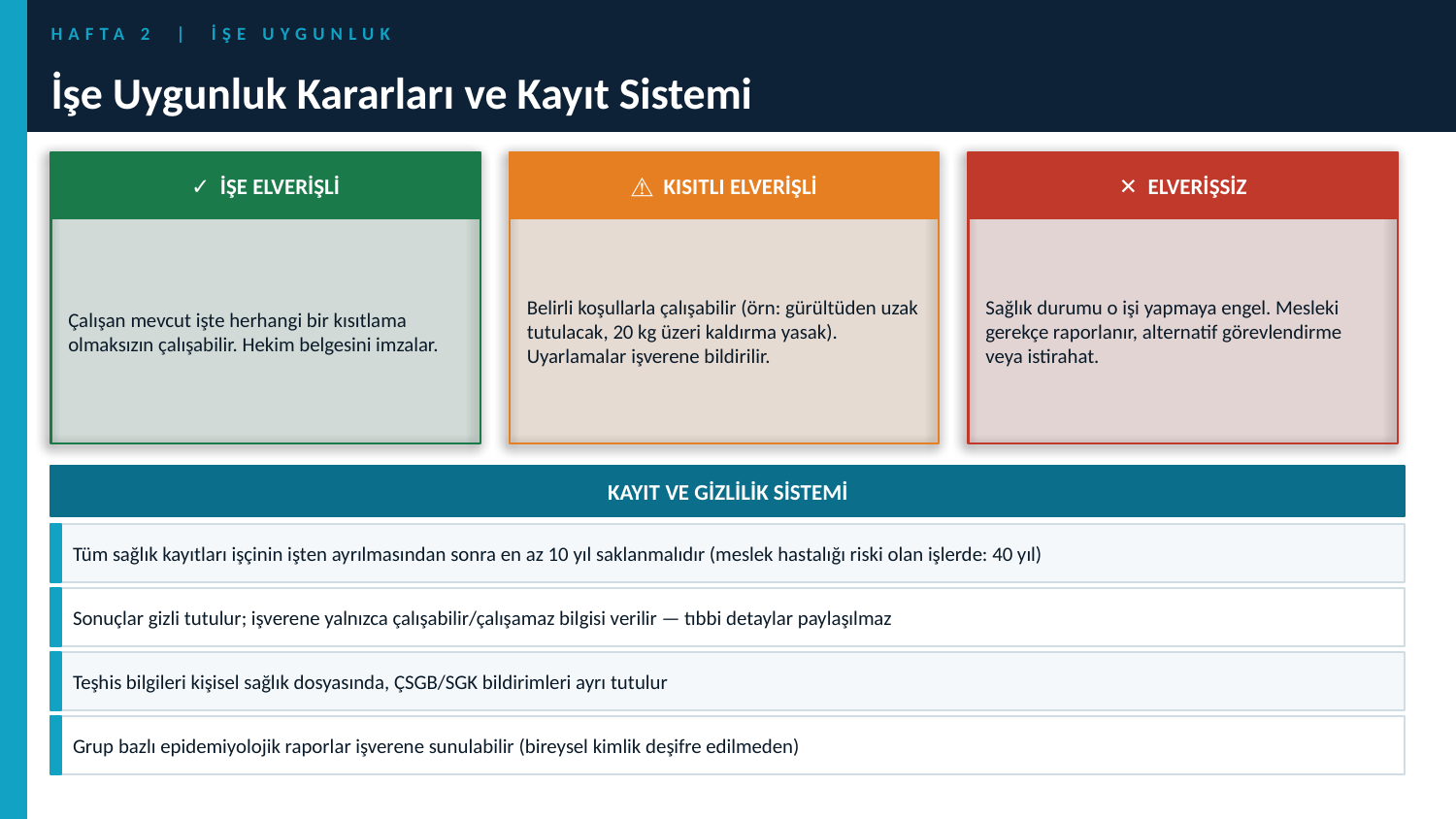

HAFTA 2  |  İŞE UYGUNLUK
İşe Uygunluk Kararları ve Kayıt Sistemi

✓  İŞE ELVERİŞLİ
⚠  KISITLI ELVERİŞLİ
✕  ELVERİŞSİZ
Çalışan mevcut işte herhangi bir kısıtlama olmaksızın çalışabilir. Hekim belgesini imzalar.
Belirli koşullarla çalışabilir (örn: gürültüden uzak tutulacak, 20 kg üzeri kaldırma yasak). Uyarlamalar işverene bildirilir.
Sağlık durumu o işi yapmaya engel. Mesleki gerekçe raporlanır, alternatif görevlendirme veya istirahat.

KAYIT VE GİZLİLİK SİSTEMİ

Tüm sağlık kayıtları işçinin işten ayrılmasından sonra en az 10 yıl saklanmalıdır (meslek hastalığı riski olan işlerde: 40 yıl)

Sonuçlar gizli tutulur; işverene yalnızca çalışabilir/çalışamaz bilgisi verilir — tıbbi detaylar paylaşılmaz

Teşhis bilgileri kişisel sağlık dosyasında, ÇSGB/SGK bildirimleri ayrı tutulur

Grup bazlı epidemiyolojik raporlar işverene sunulabilir (bireysel kimlik deşifre edilmeden)